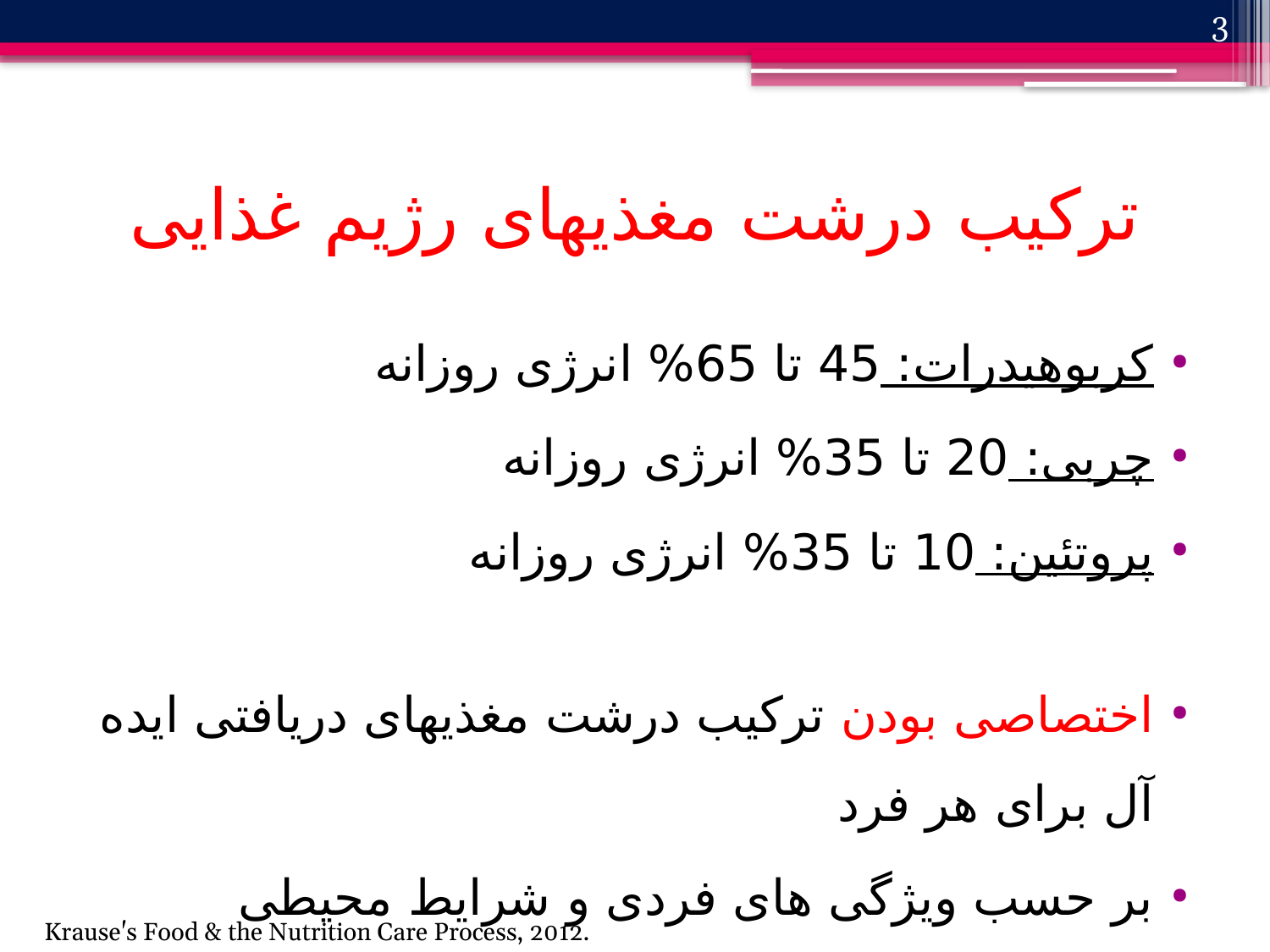

3
# ترکیب درشت مغذیهای رژیم غذایی
کربوهیدرات: 45 تا 65% انرژی روزانه
چربی: 20 تا 35% انرژی روزانه
پروتئین: 10 تا 35% انرژی روزانه

اختصاصی بودن ترکیب درشت مغذیهای دریافتی ایده آل برای هر فرد
بر حسب ویژگی های فردی و شرایط محیطی
Krause's Food & the Nutrition Care Process, 2012.